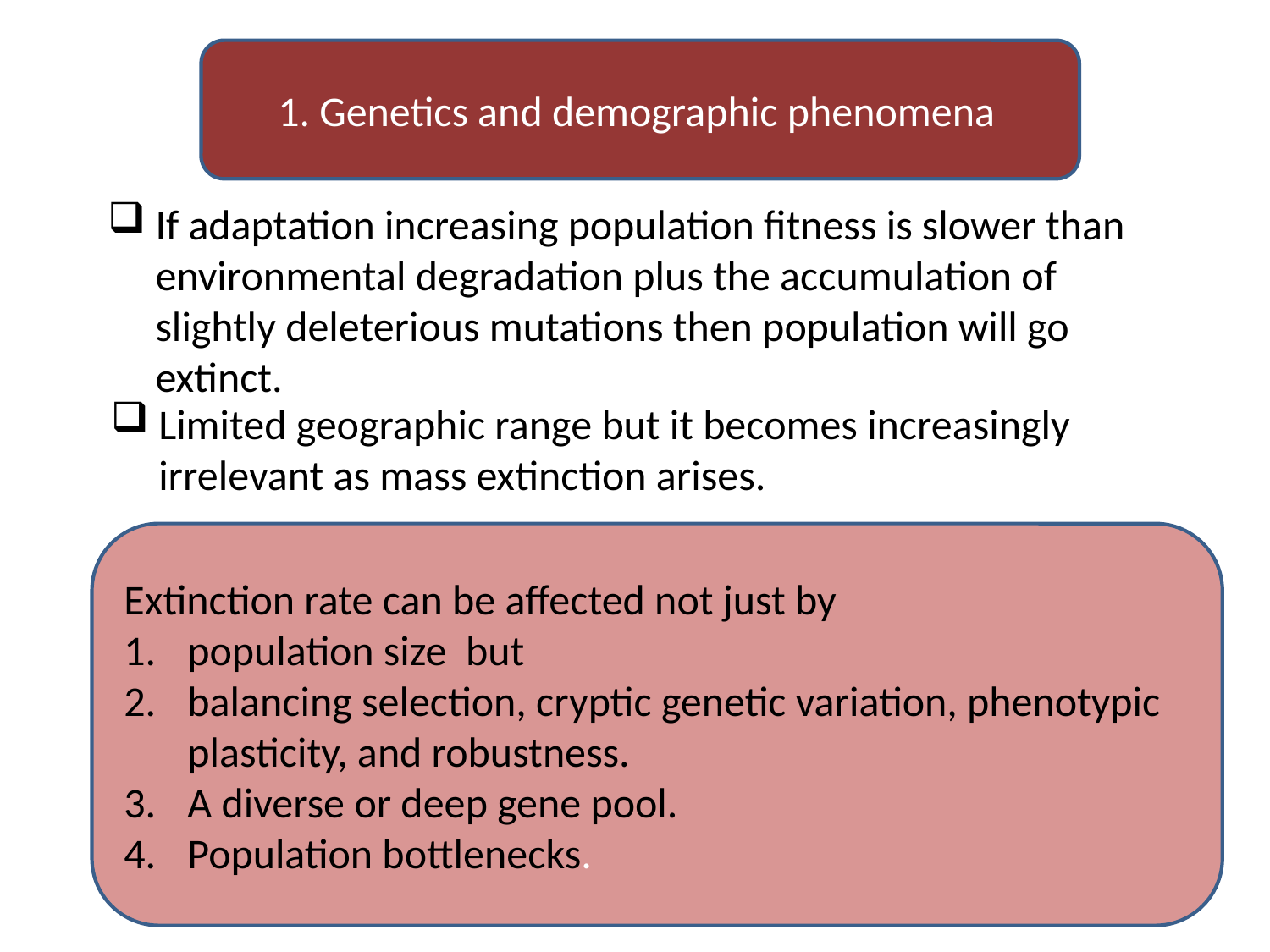

1. Genetics and demographic phenomena

If adaptation increasing population fitness is slower than environmental degradation plus the accumulation of slightly deleterious mutations then population will go extinct.
Limited geographic range but it becomes increasingly irrelevant as mass extinction arises.
Extinction rate can be affected not just by
population size  but
balancing selection, cryptic genetic variation, phenotypic plasticity, and robustness.
A diverse or deep gene pool.
Population bottlenecks.